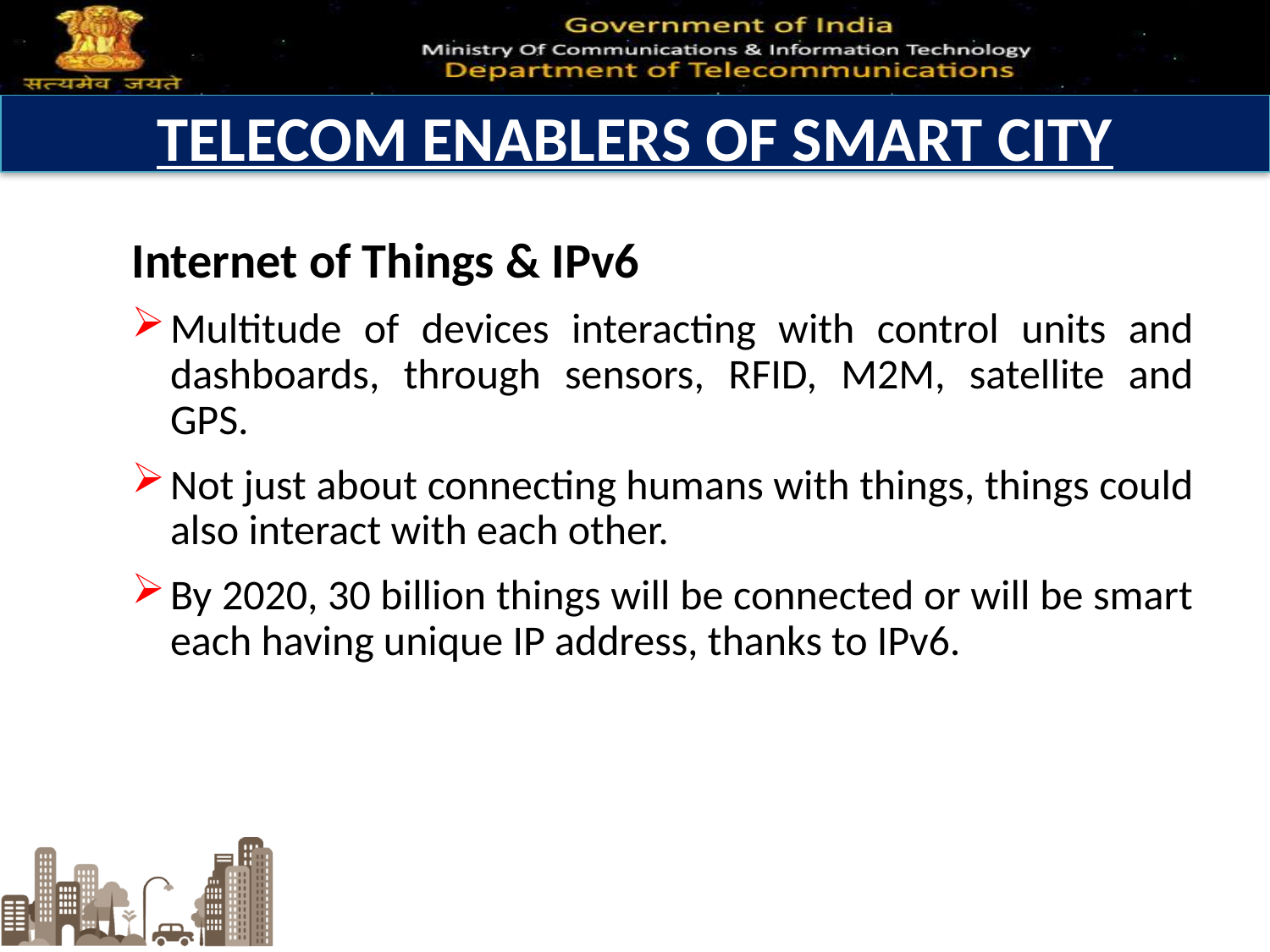

# TELECOM ENABLERS OF SMART CITY
Internet of Things & IPv6
Multitude of devices interacting with control units and dashboards, through sensors, RFID, M2M, satellite and GPS.
Not just about connecting humans with things, things could also interact with each other.
By 2020, 30 billion things will be connected or will be smart each having unique IP address, thanks to IPv6.